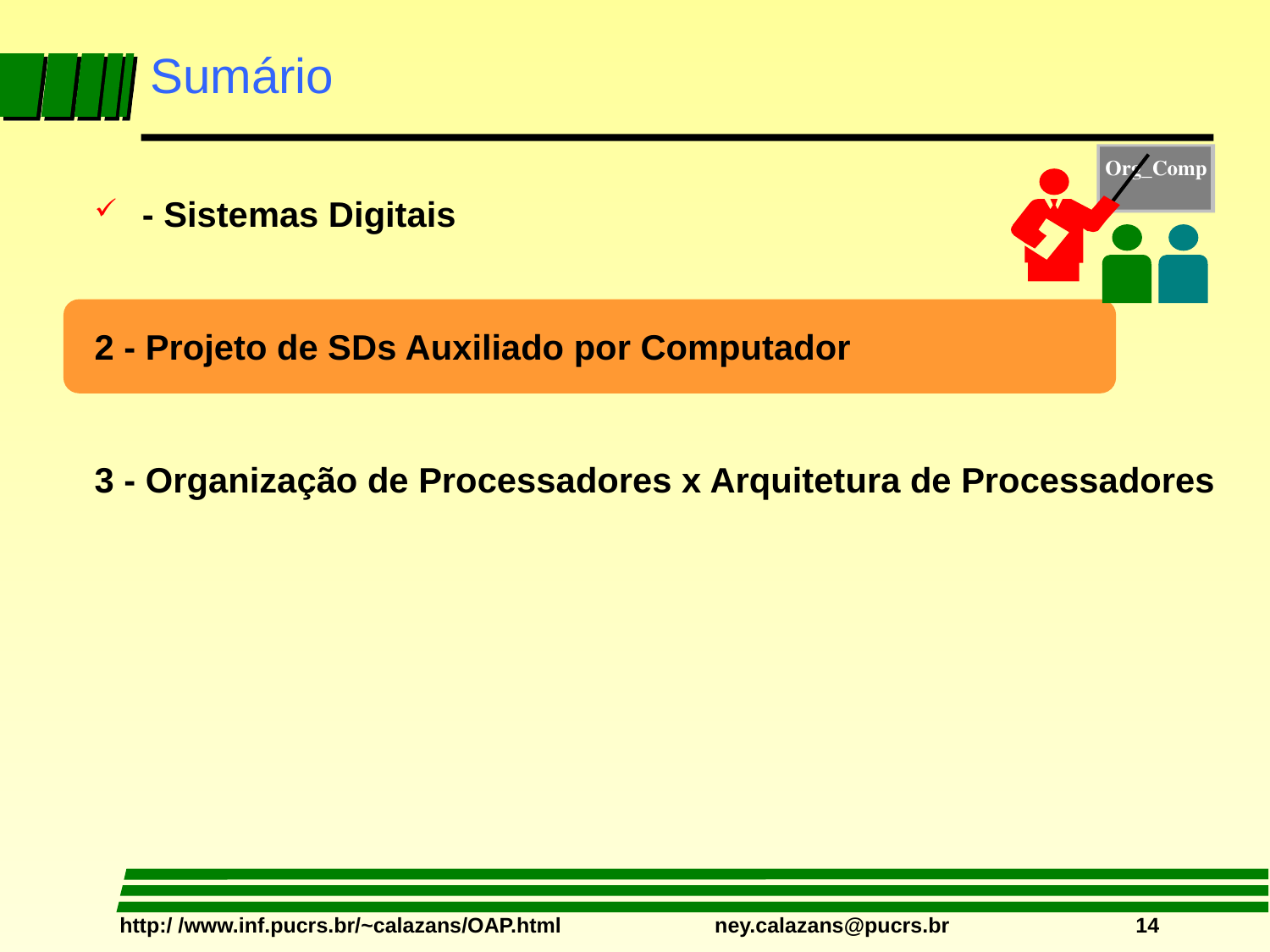

# Sumário

Org_Comp

- Sistemas Digitais

2 - Projeto de SDs Auxiliado por Computador

3 - Organização de Processadores x Arquitetura de Processadores